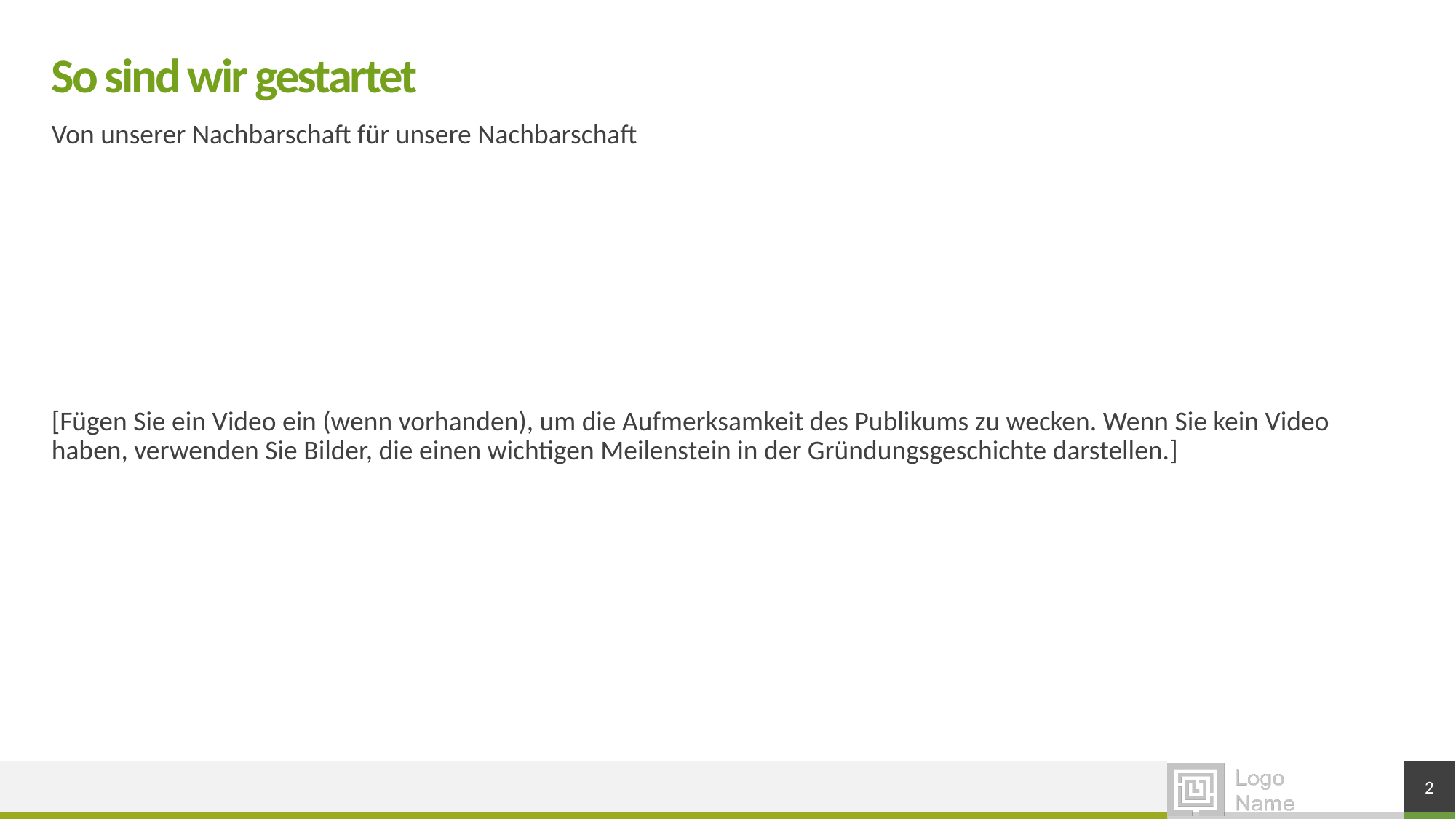

# So sind wir gestartet
Von unserer Nachbarschaft für unsere Nachbarschaft

[Fügen Sie ein Video ein (wenn vorhanden), um die Aufmerksamkeit des Publikums zu wecken. Wenn Sie kein Video haben, verwenden Sie Bilder, die einen wichtigen Meilenstein in der Gründungsgeschichte darstellen.]
2